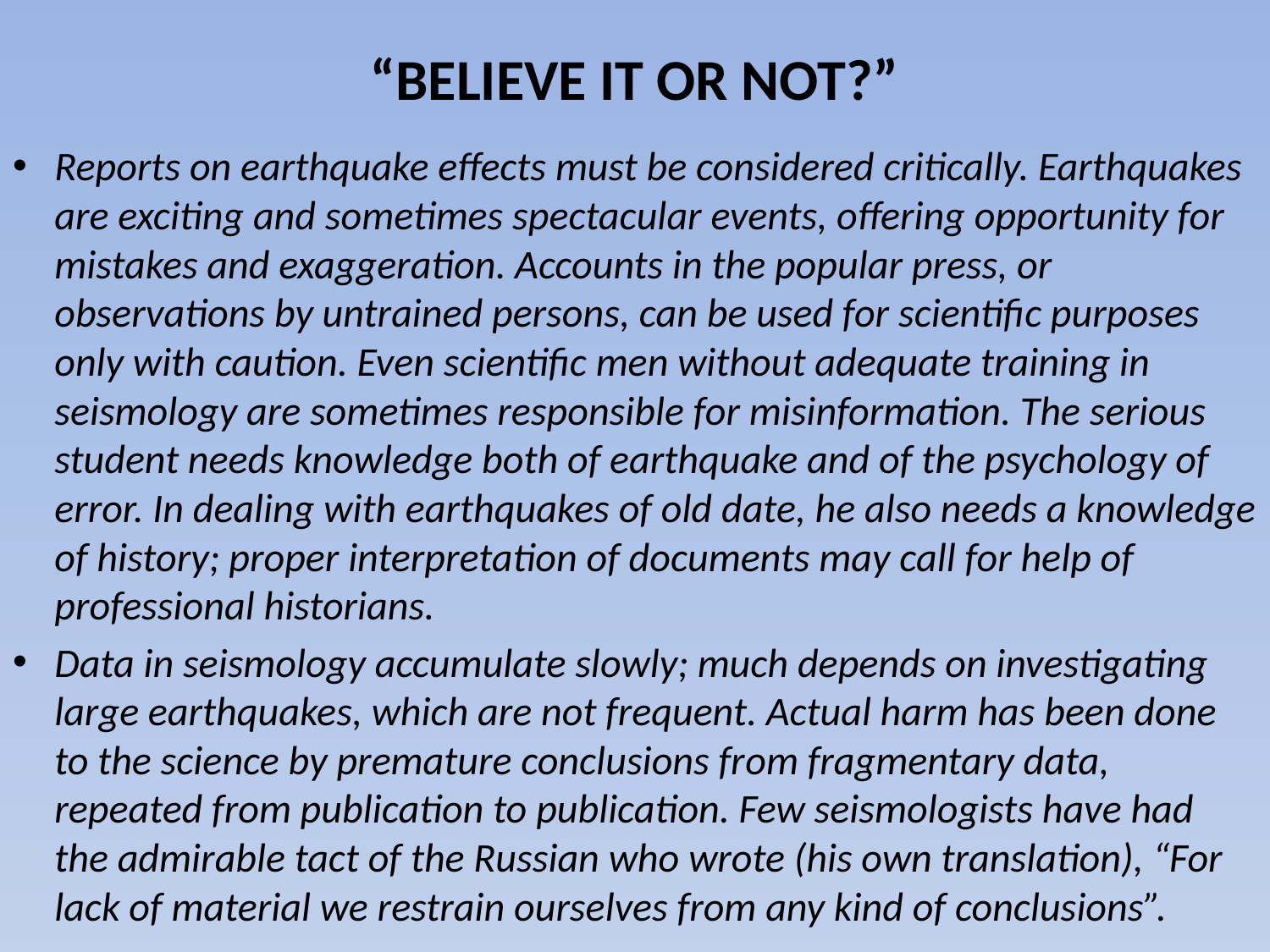

# “BELIEVE IT OR NOT?”
Reports on earthquake effects must be considered critically. Earthquakes are exciting and sometimes spectacular events, offering opportunity for mistakes and exaggeration. Accounts in the popular press, or observations by untrained persons, can be used for scientific purposes only with caution. Even scientific men without adequate training in seismology are sometimes responsible for misinformation. The serious student needs knowledge both of earthquake and of the psychology of error. In dealing with earthquakes of old date, he also needs a knowledge of history; proper interpretation of documents may call for help of professional historians.
Data in seismology accumulate slowly; much depends on investigating large earthquakes, which are not frequent. Actual harm has been done to the science by premature conclusions frοm fragmentary data, repeated from publication to publication. Few seismologists have had the admirable tact of the Russian who wrote (his own translation), “For lack of material we restrain ourselves from any kind of conclusions”.